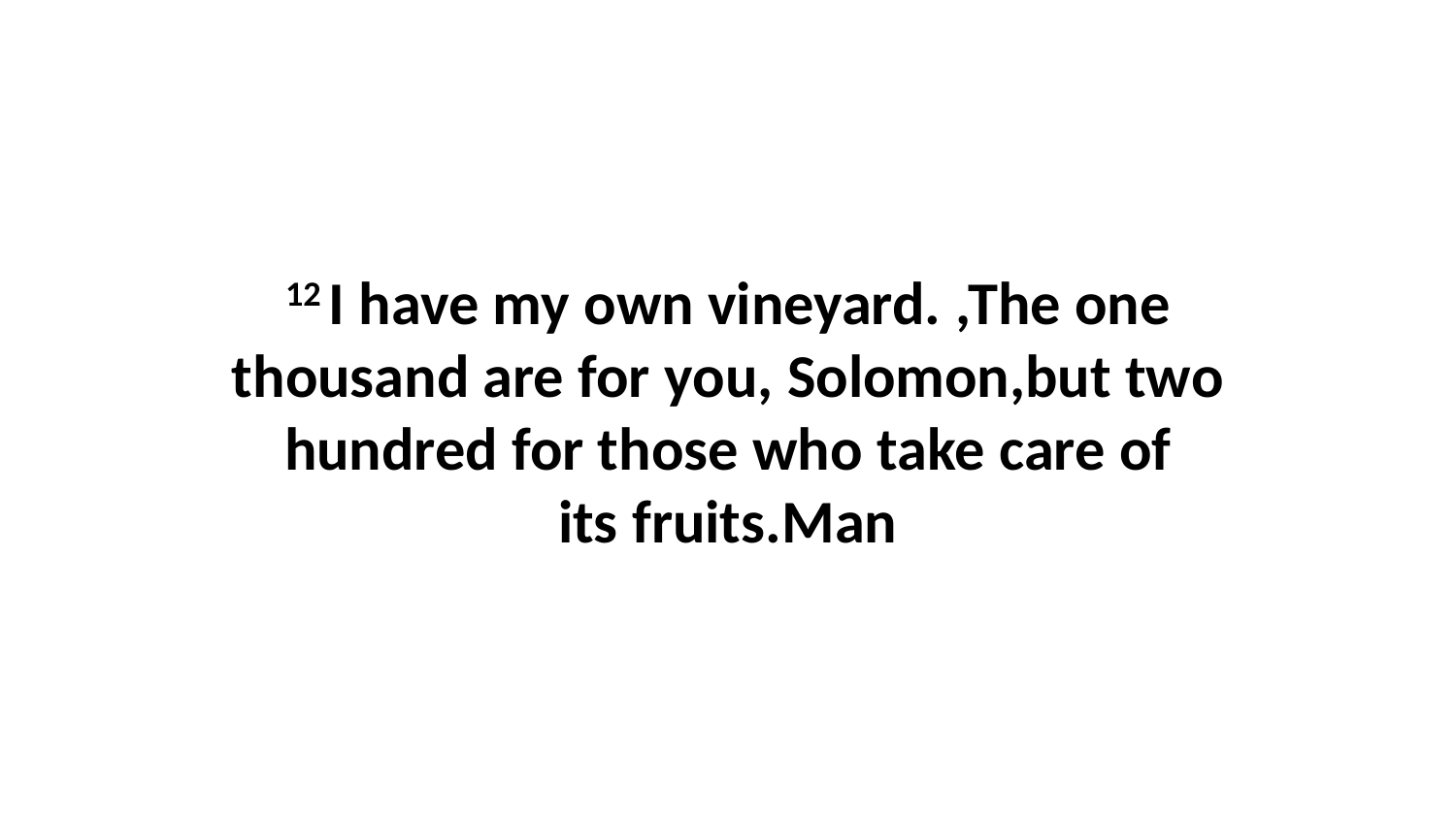

12 I have my own vineyard. ,The one thousand are for you, Solomon,but two hundred for those who take care of its fruits.Man